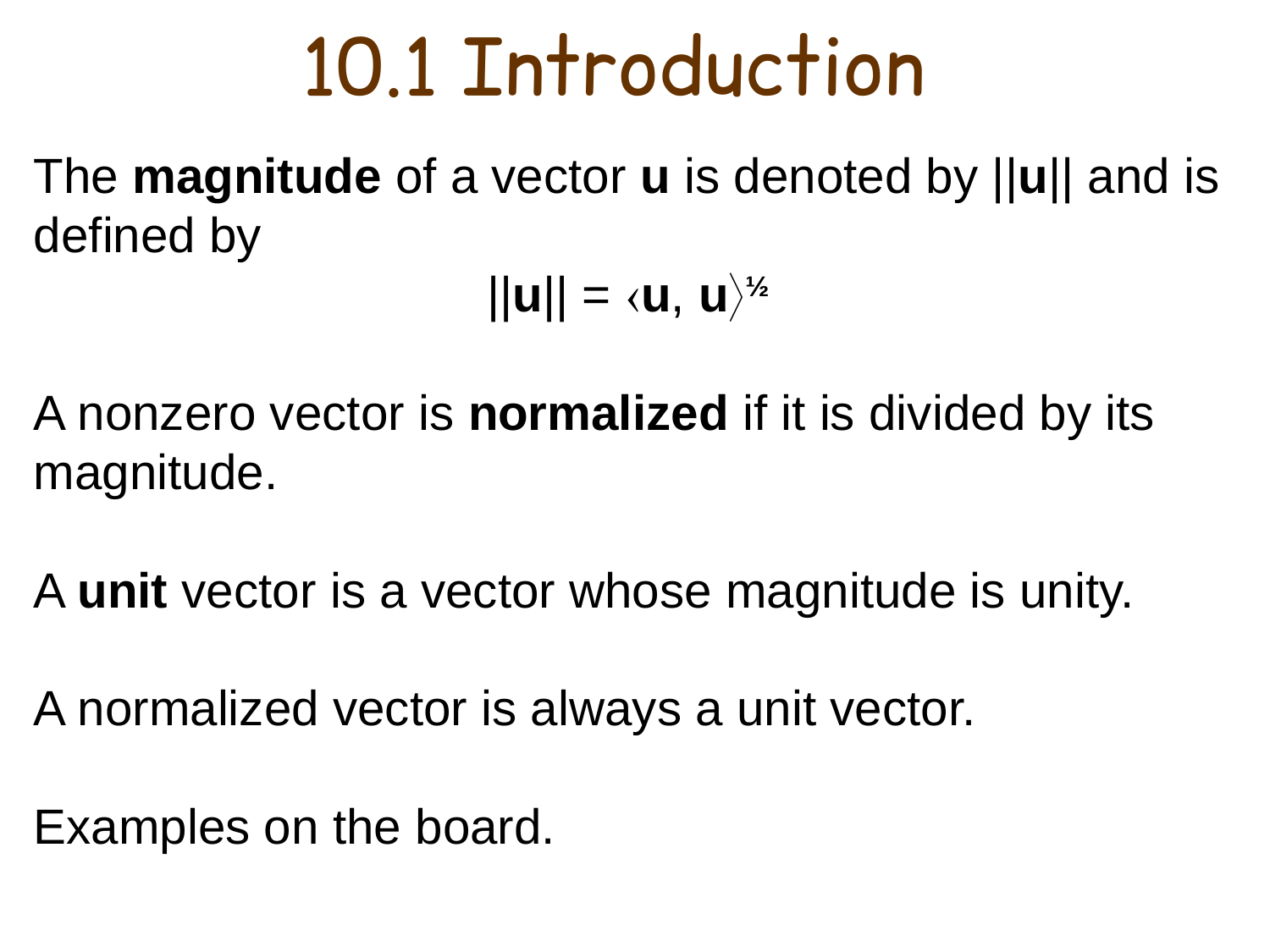

# 10.1 Introduction
The magnitude of a vector u is denoted by ||u|| and is defined by
||u|| = 〈u, u〉½

A nonzero vector is normalized if it is divided by its magnitude.

A unit vector is a vector whose magnitude is unity.

A normalized vector is always a unit vector.

Examples on the board.